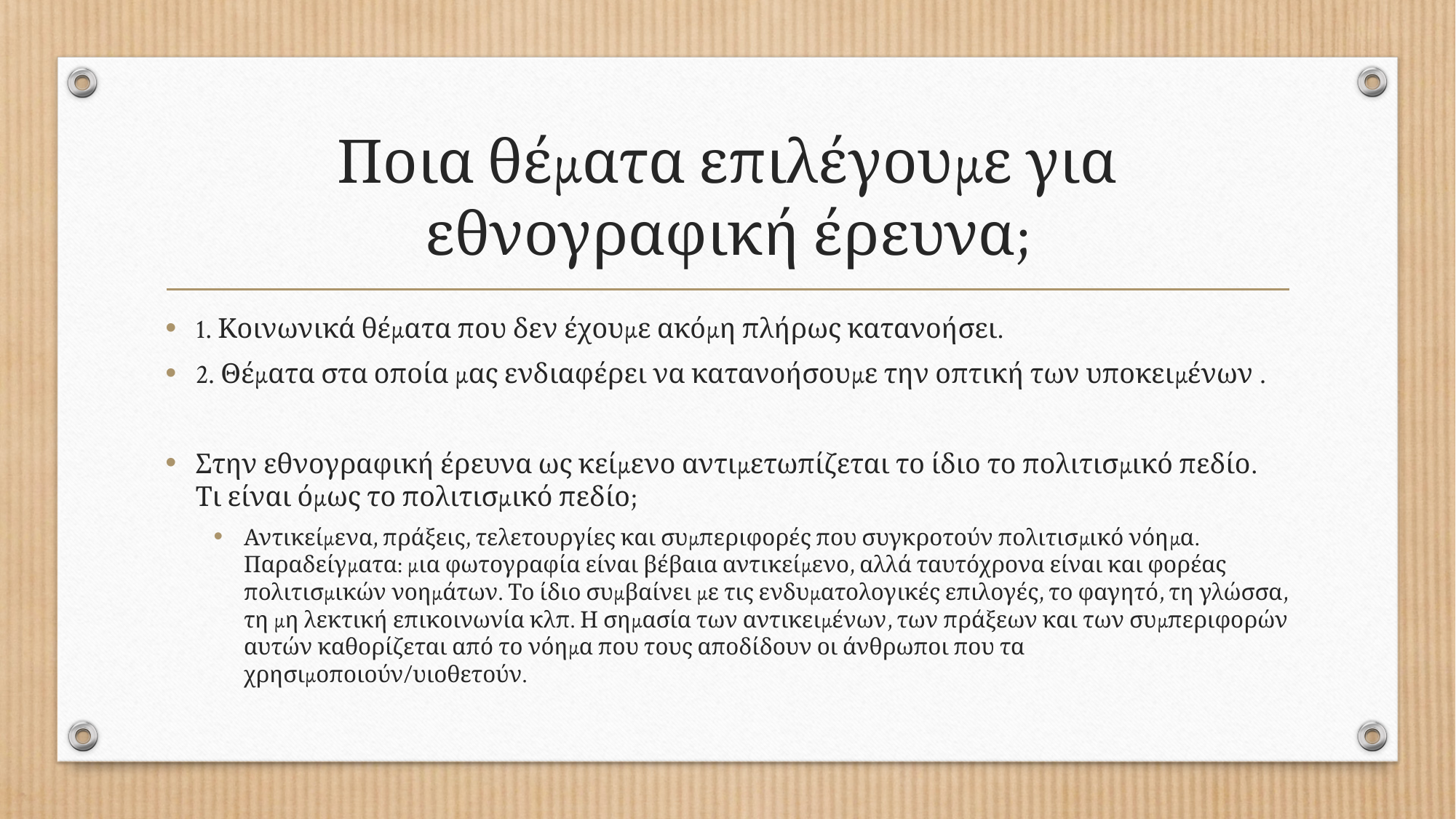

# Ποια θέματα επιλέγουμε για εθνογραφική έρευνα;
1. Κοινωνικά θέματα που δεν έχουμε ακόμη πλήρως κατανοήσει.
2. Θέματα στα οποία μας ενδιαφέρει να κατανοήσουμε την οπτική των υποκειμένων .

Στην εθνογραφική έρευνα ως κείμενο αντιμετωπίζεται το ίδιο το πολιτισμικό πεδίο. Τι είναι όμως το πολιτισμικό πεδίο;
Αντικείμενα, πράξεις, τελετουργίες και συμπεριφορές που συγκροτούν πολιτισμικό νόημα. Παραδείγματα: μια φωτογραφία είναι βέβαια αντικείμενο, αλλά ταυτόχρονα είναι και φορέας πολιτισμικών νοημάτων. Το ίδιο συμβαίνει με τις ενδυματολογικές επιλογές, το φαγητό, τη γλώσσα, τη μη λεκτική επικοινωνία κλπ. Η σημασία των αντικειμένων, των πράξεων και των συμπεριφορών αυτών καθορίζεται από το νόημα που τους αποδίδουν οι άνθρωποι που τα χρησιμοποιούν/υιοθετούν.